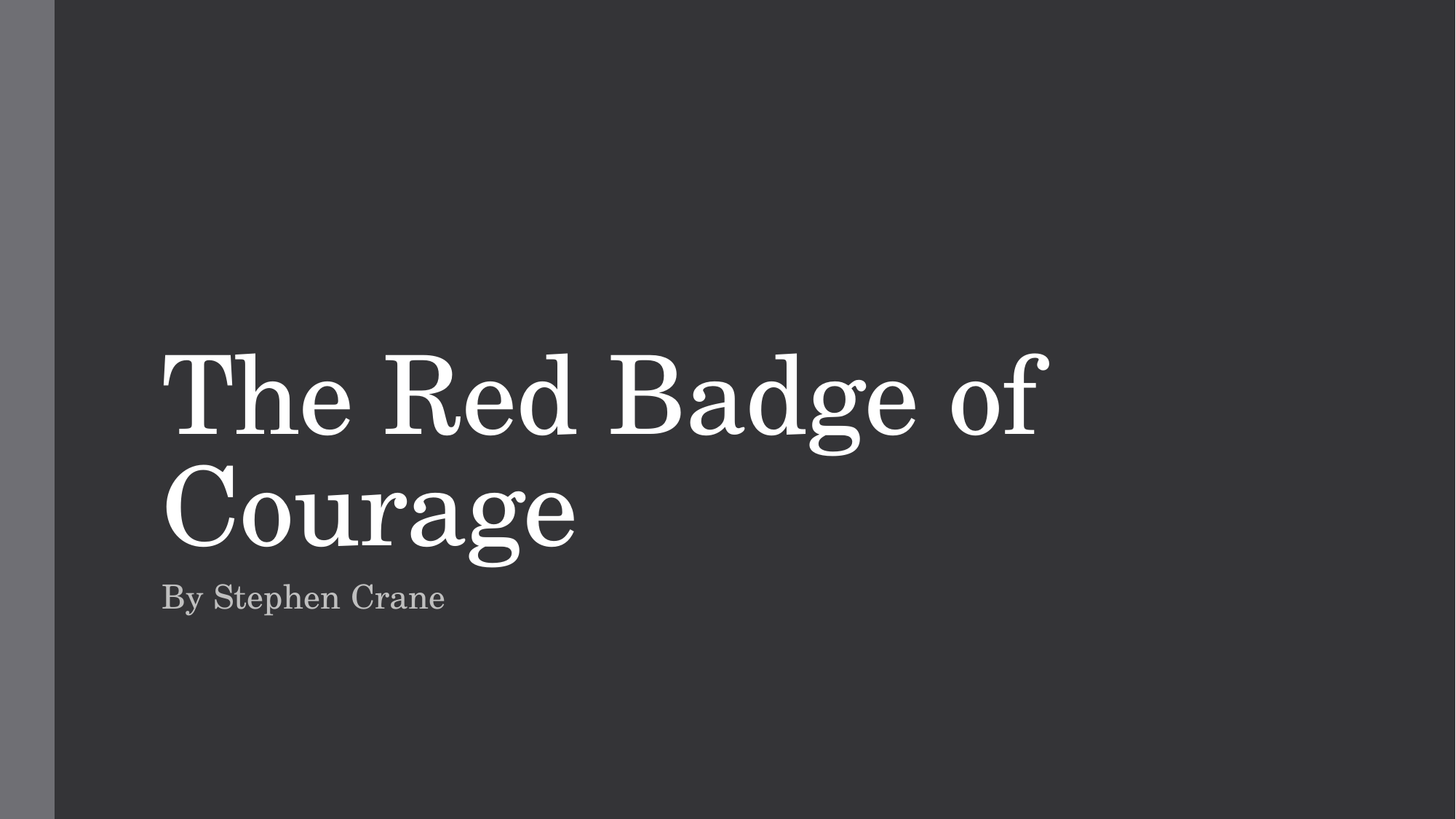

# The Red Badge of Courage
By Stephen Crane